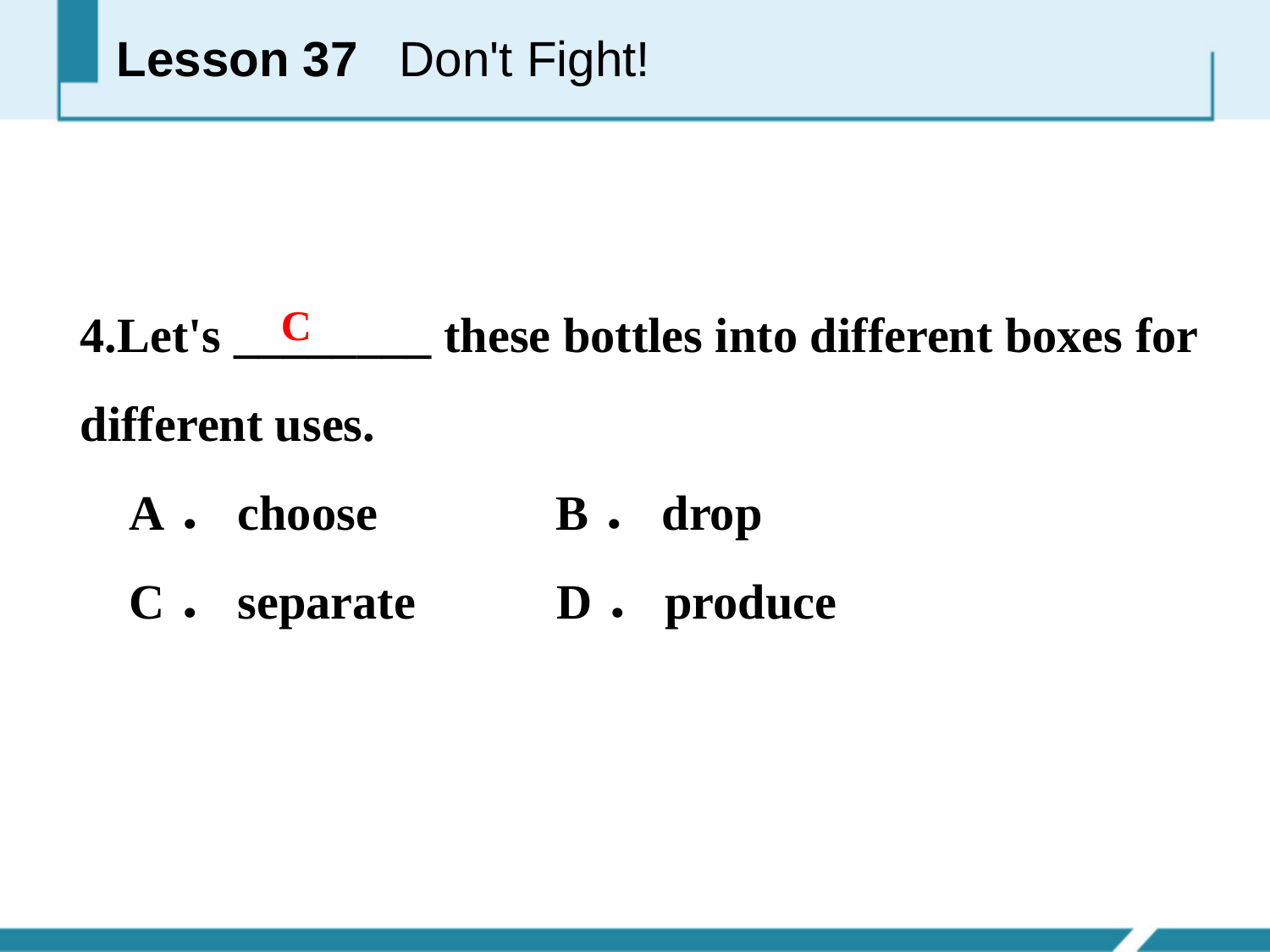

4.Let's ________ these bottles into different boxes for different uses.
    A．choose　　     B．drop
    C．separate　      D．produce
C